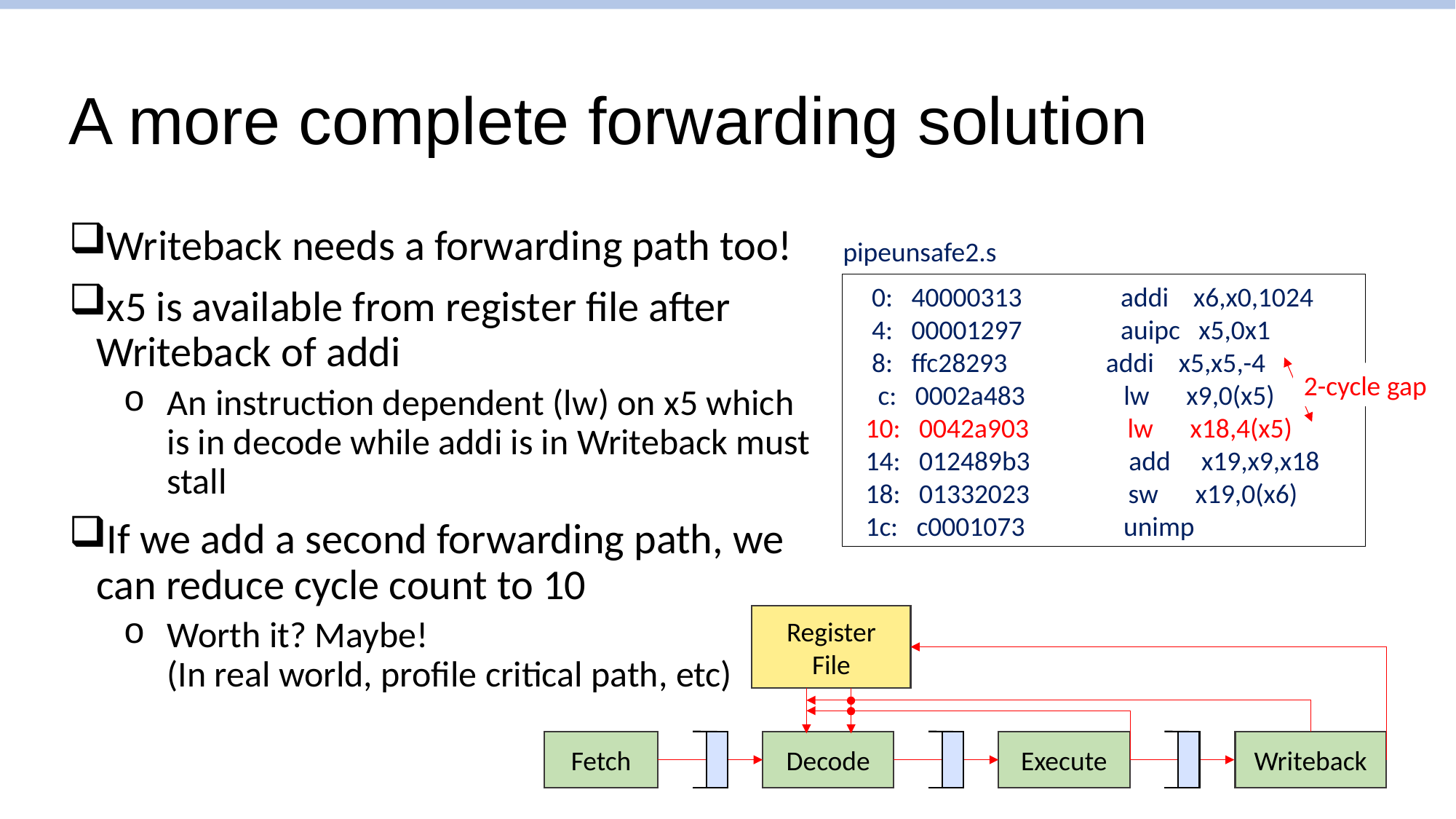

# A more complete forwarding solution
Writeback needs a forwarding path too!
x5 is available from register file after Writeback of addi
An instruction dependent (lw) on x5 which is in decode while addi is in Writeback must stall
If we add a second forwarding path, we can reduce cycle count to 10
Worth it? Maybe!
(In real world, profile critical path, etc)
pipeunsafe2.s
   0:   40000313                addi    x6,x0,1024
   4:   00001297                auipc   x5,0x1
   8:   ffc28293                addi    x5,x5,-4
    c:   0002a483                lw      x9,0(x5)
  10:   0042a903                lw      x18,4(x5)
  14:   012489b3                add     x19,x9,x18
  18:   01332023                sw      x19,0(x6)
  1c:   c0001073                unimp
2-cycle gap
Register
File

Writeback

Fetch
Decode
Execute